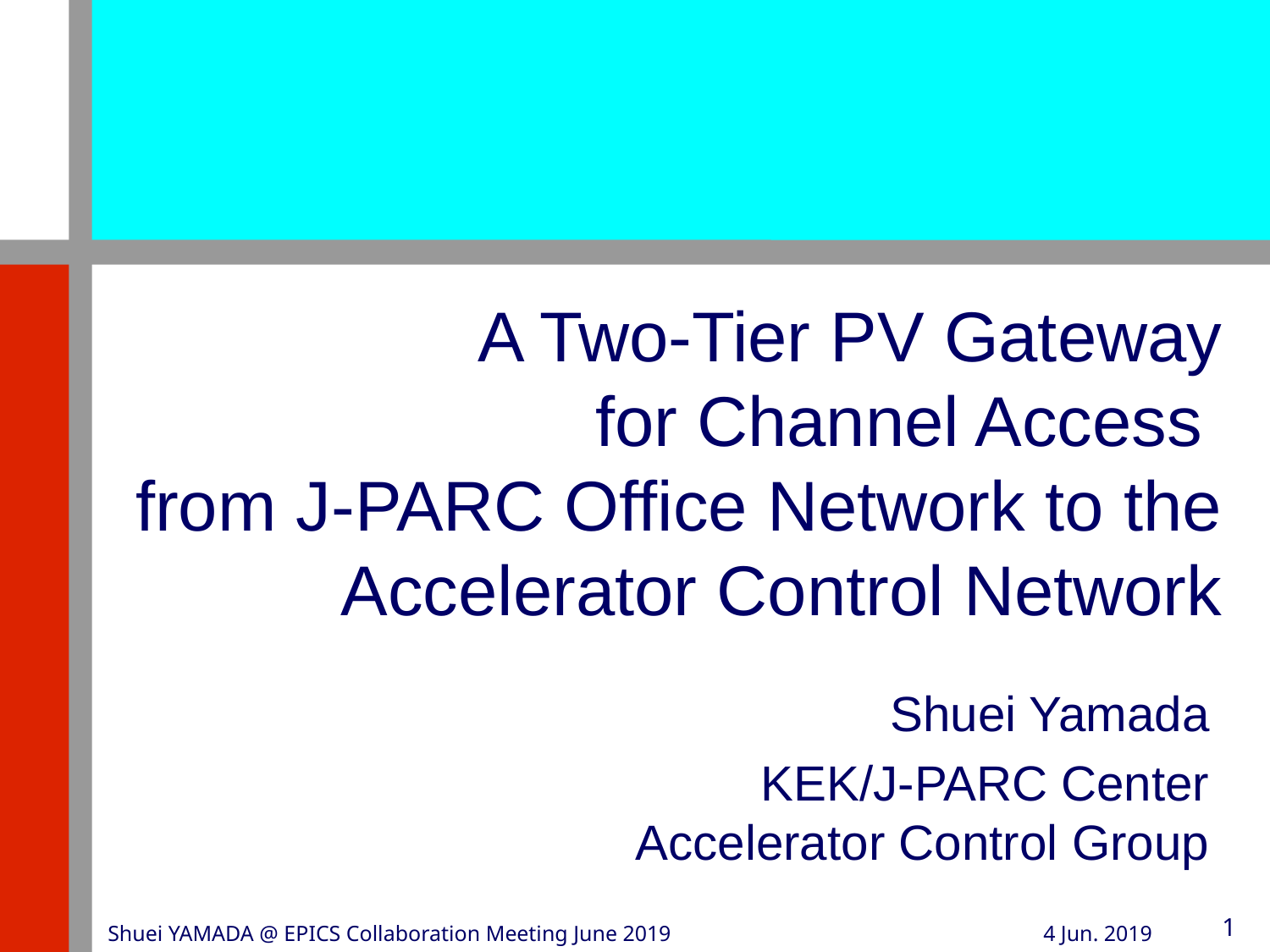

# A Two-Tier PV Gateway for Channel Access from J-PARC Office Network to the Accelerator Control Network
Shuei Yamada
KEK/J-PARC Center
Accelerator Control Group
4 Jun. 2019
Shuei YAMADA @ EPICS Collaboration Meeting June 2019
1